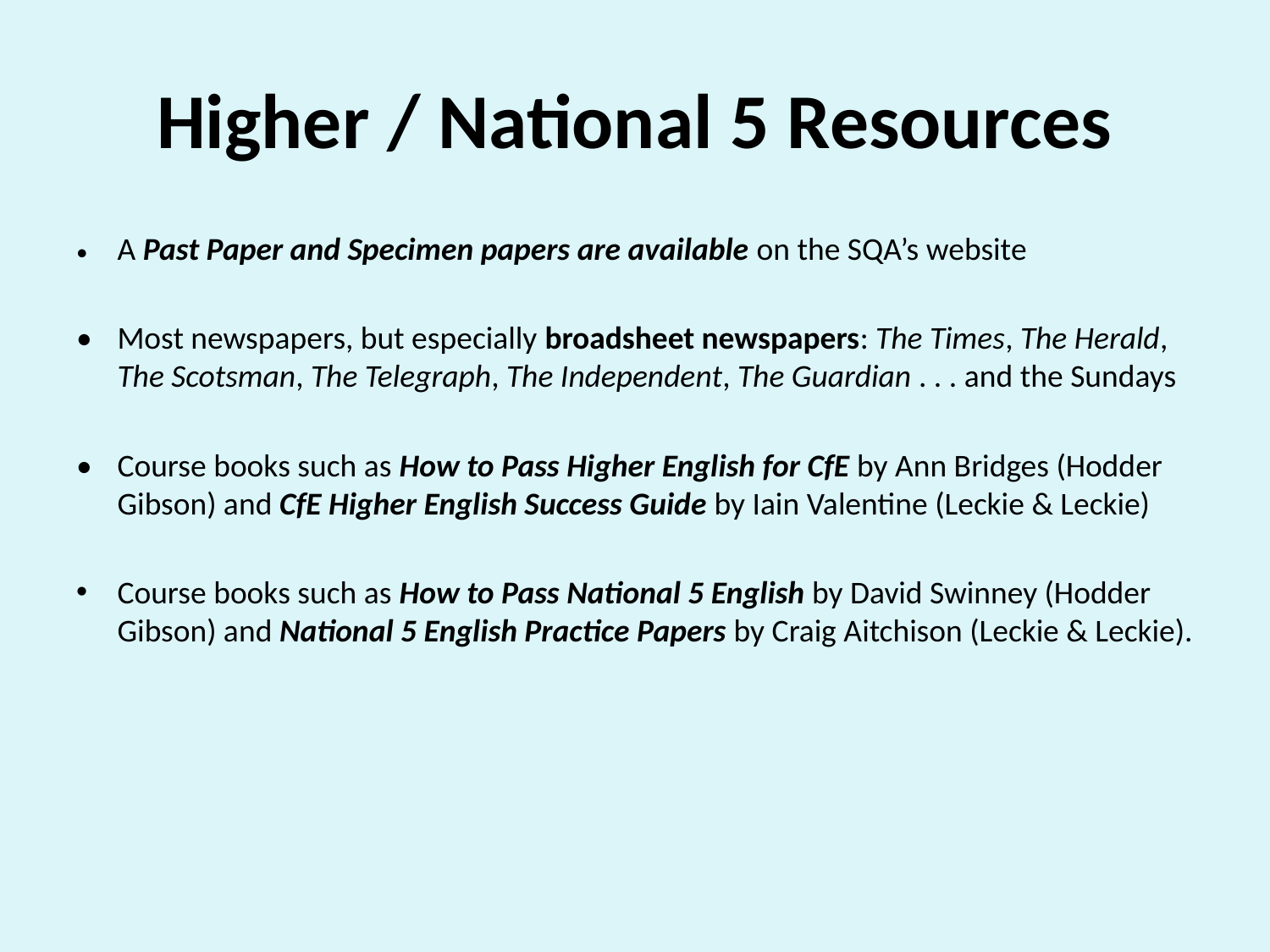

# Higher / National 5 Resources
• 	A Past Paper and Specimen papers are available on the SQA’s website

•	Most newspapers, but especially broadsheet newspapers: The Times, The Herald, The Scotsman, The Telegraph, The Independent, The Guardian . . . and the Sundays

•	Course books such as How to Pass Higher English for CfE by Ann Bridges (Hodder Gibson) and CfE Higher English Success Guide by Iain Valentine (Leckie & Leckie)

Course books such as How to Pass National 5 English by David Swinney (Hodder Gibson) and National 5 English Practice Papers by Craig Aitchison (Leckie & Leckie).